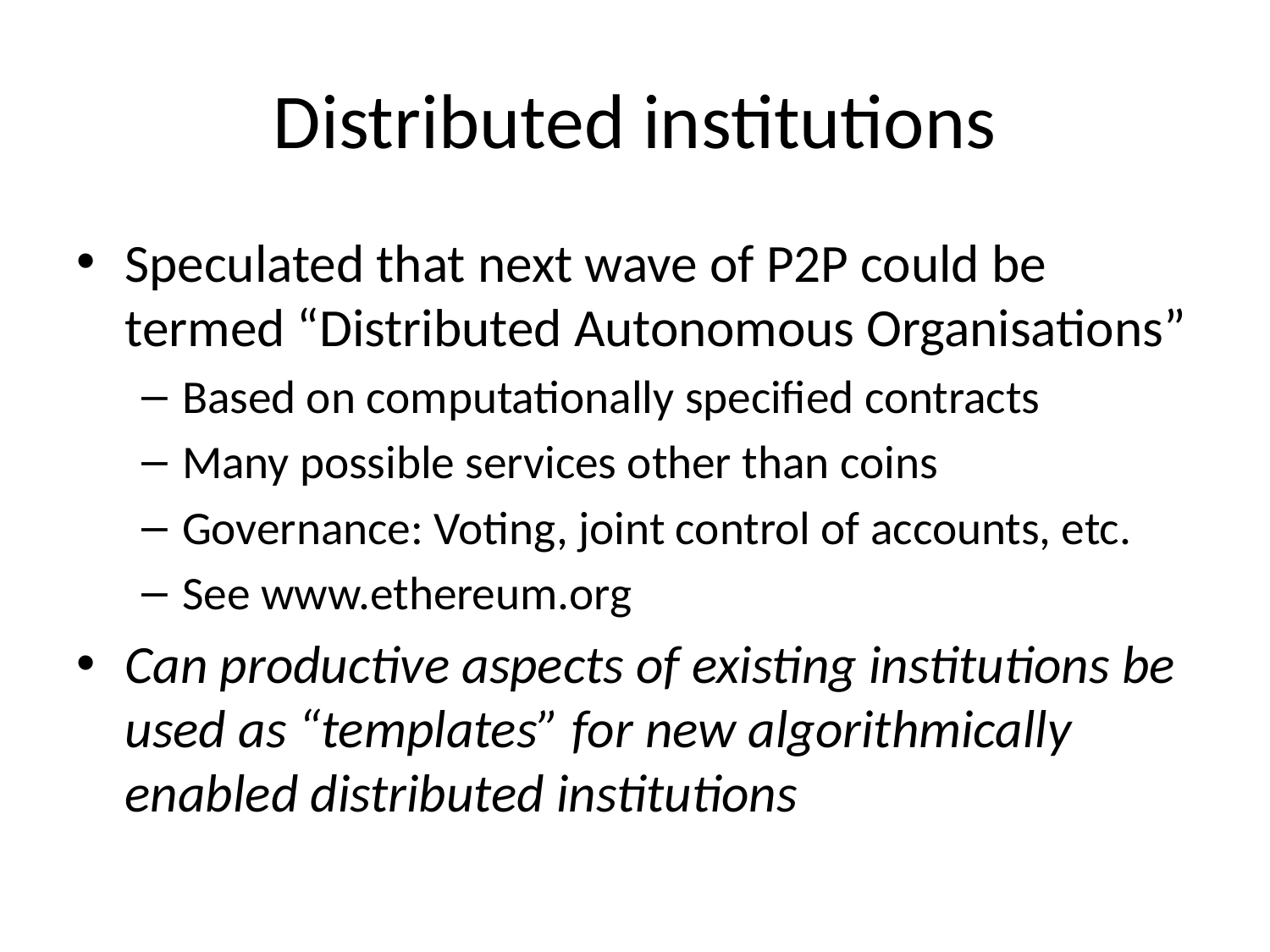

# Distributed institutions
Speculated that next wave of P2P could be termed “Distributed Autonomous Organisations”
Based on computationally specified contracts
Many possible services other than coins
Governance: Voting, joint control of accounts, etc.
See www.ethereum.org
Can productive aspects of existing institutions be used as “templates” for new algorithmically enabled distributed institutions